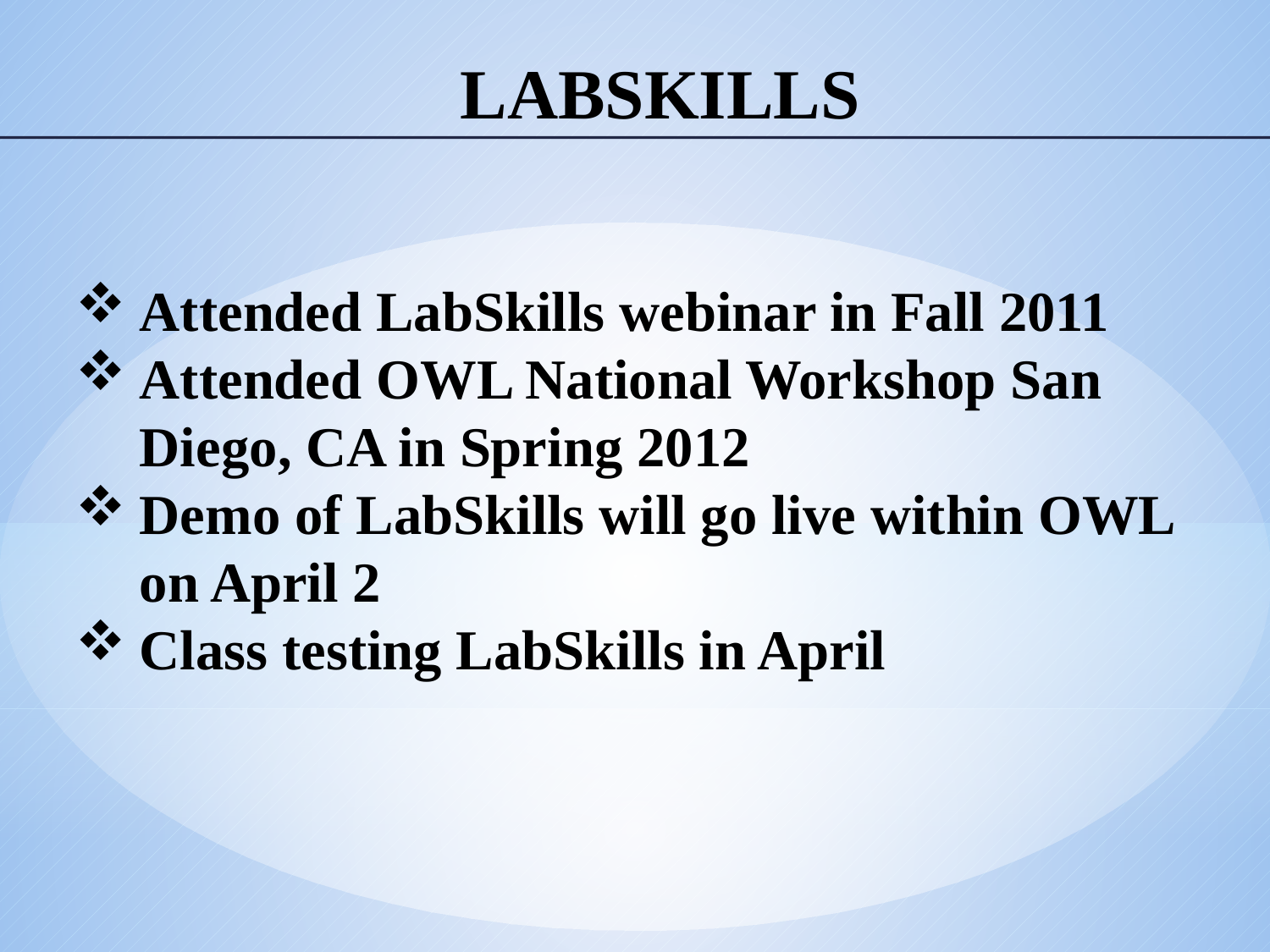

# labSKILLS

Attended LabSkills webinar in Fall 2011
Attended OWL National Workshop San Diego, CA in Spring 2012
Demo of LabSkills will go live within OWL on April 2
Class testing LabSkills in April